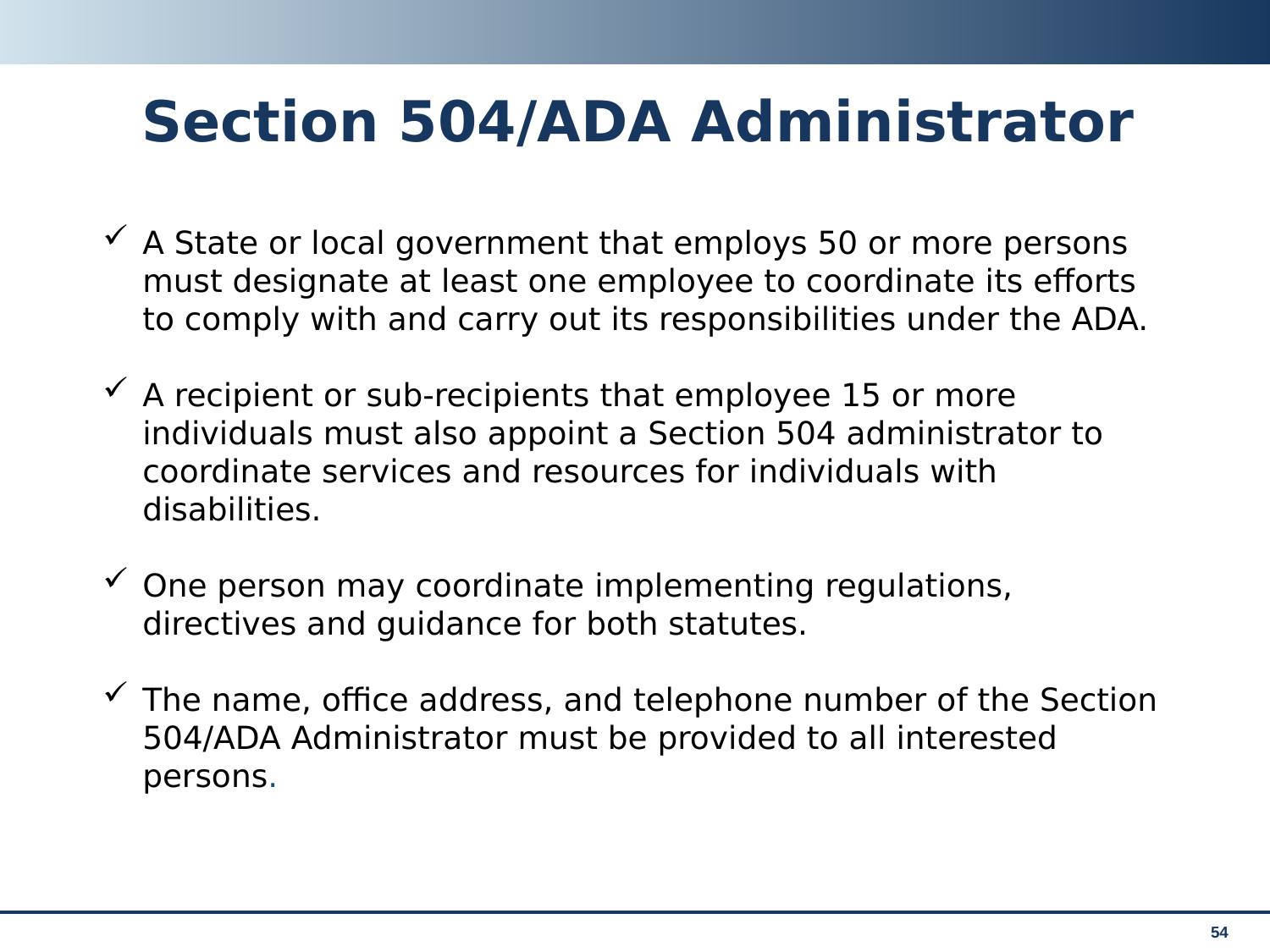

# Section 504/ADA Administrator
A State or local government that employs 50 or more persons must designate at least one employee to coordinate its efforts to comply with and carry out its responsibilities under the ADA.

A recipient or sub-recipients that employee 15 or more individuals must also appoint a Section 504 administrator to coordinate services and resources for individuals with disabilities.

One person may coordinate implementing regulations, directives and guidance for both statutes.

The name, office address, and telephone number of the Section 504/ADA Administrator must be provided to all interested persons.